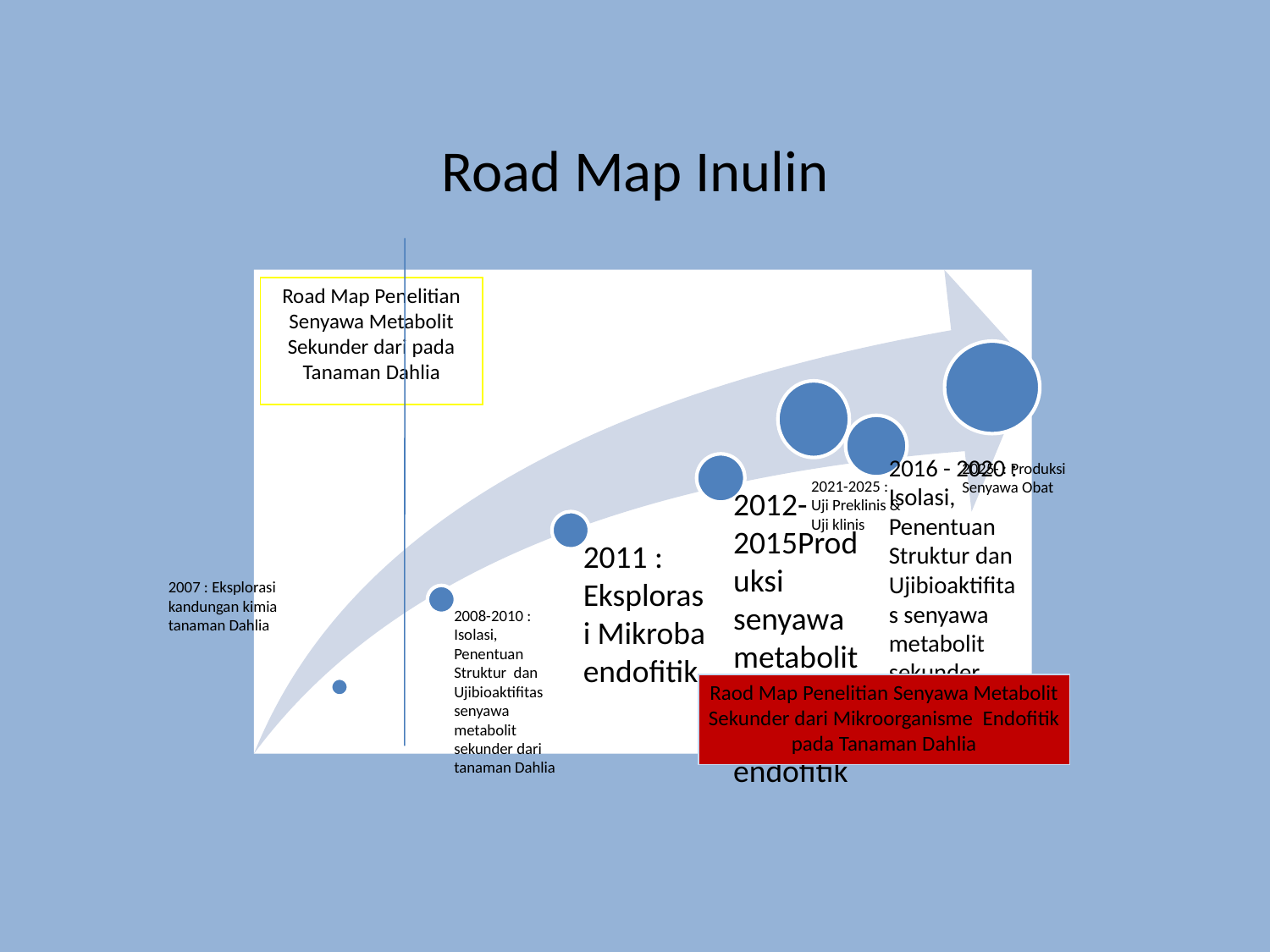

Road Map Inulin
MO endofitik
2008-2010 : Isolasi, Penentuan Struktur  dan Ujibioaktifitas senyawa metabolit sekunder dari tanaman Dahlia
Road Map Penelitian Senyawa Metabolit Sekunder dari pada Tanaman Dahlia

2025- : Produksi Senyawa Obat
2021-2025 : Uji Preklinis & Uji klinis
2007 : Eksplorasi kandungan kimia  tanaman Dahlia
Raod Map Penelitian Senyawa Metabolit Sekunder dari Mikroorganisme  Endofitik pada Tanaman Dahlia